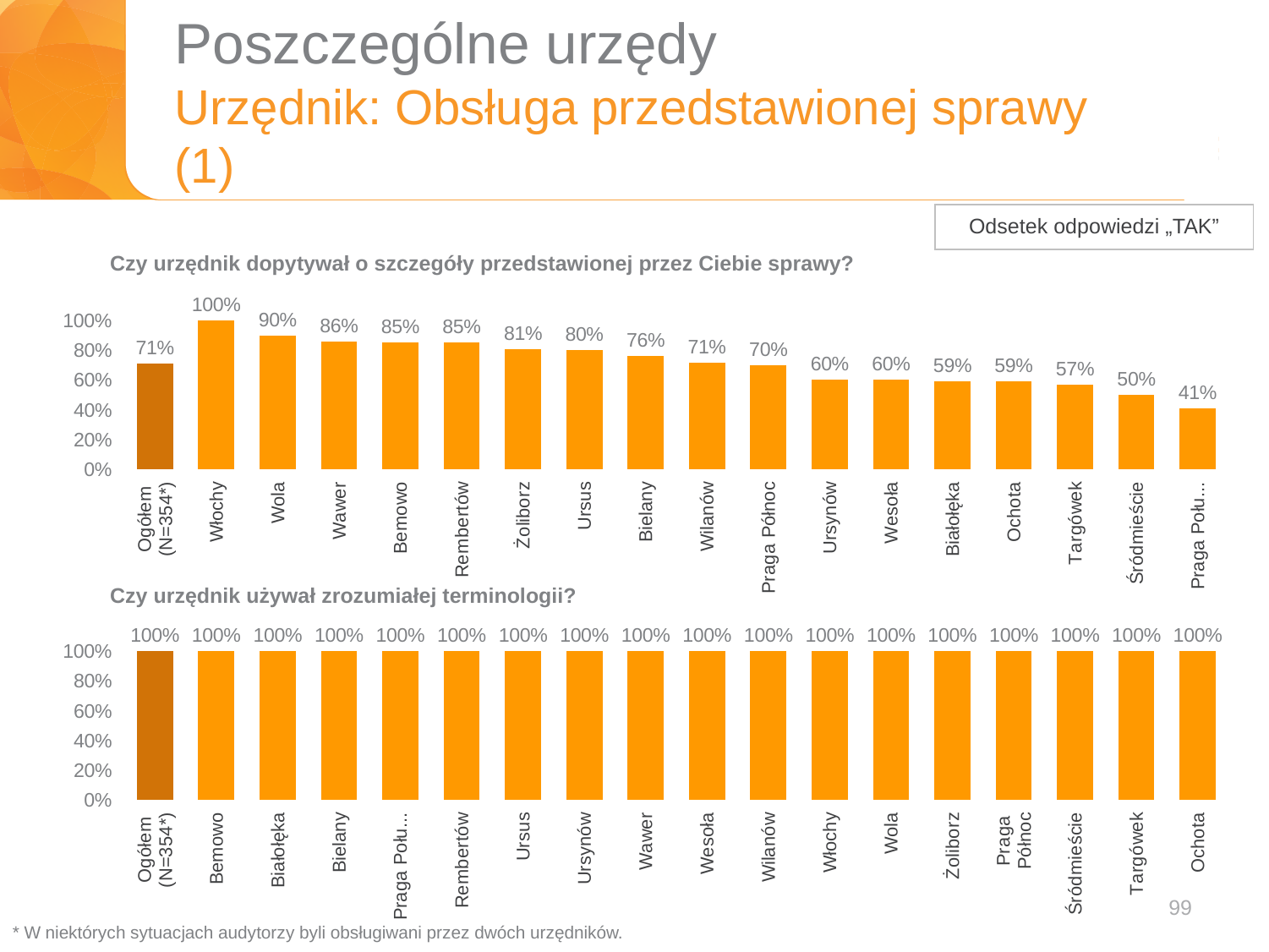

# Poszczególne urzędy Urzędnik: Obsługa przedstawionej sprawy (1)
Odsetek odpowiedzi „TAK”
Czy urzędnik dopytywał o szczegóły przedstawionej przez Ciebie sprawy?

### Chart

| Category | tak |
|---|---|
| Ogółem
(N=354*) | 0.71 |
| Włochy | 1.0 |
| Wola | 0.9 |
| Wawer | 0.8571428571428571 |
| Bemowo | 0.85 |
| Rembertów | 0.85 |
| Żoliborz | 0.8095238095238095 |
| Ursus | 0.8 |
| Bielany | 0.7619047619047619 |
| Wilanów | 0.7142857142857143 |
| Praga Północ | 0.7 |
| Ursynów | 0.6 |
| Wesoła | 0.6 |
| Białołęka | 0.5909090909090909 |
| Ochota | 0.5909090909090909 |
| Targówek | 0.5652173913043478 |
| Śródmieście | 0.5 |
| Praga Południe | 0.4090909090909091 |
Czy urzędnik używał zrozumiałej terminologii?

### Chart

| Category | tak |
|---|---|
| Ogółem
(N=354*) | 1.0 |
| Bemowo | 1.0 |
| Białołęka | 1.0 |
| Bielany | 1.0 |
| Praga Południe | 1.0 |
| Rembertów | 1.0 |
| Ursus | 1.0 |
| Ursynów | 1.0 |
| Wawer | 1.0 |
| Wesoła | 1.0 |
| Wilanów | 1.0 |
| Włochy | 1.0 |
| Wola | 1.0 |
| Żoliborz | 1.0 |
| Praga
Północ | 1.0 |
| Śródmieście | 1.0 |
| Targówek | 1.0 |
| Ochota | 1.0 |
99
* W niektórych sytuacjach audytorzy byli obsługiwani przez dwóch urzędników.